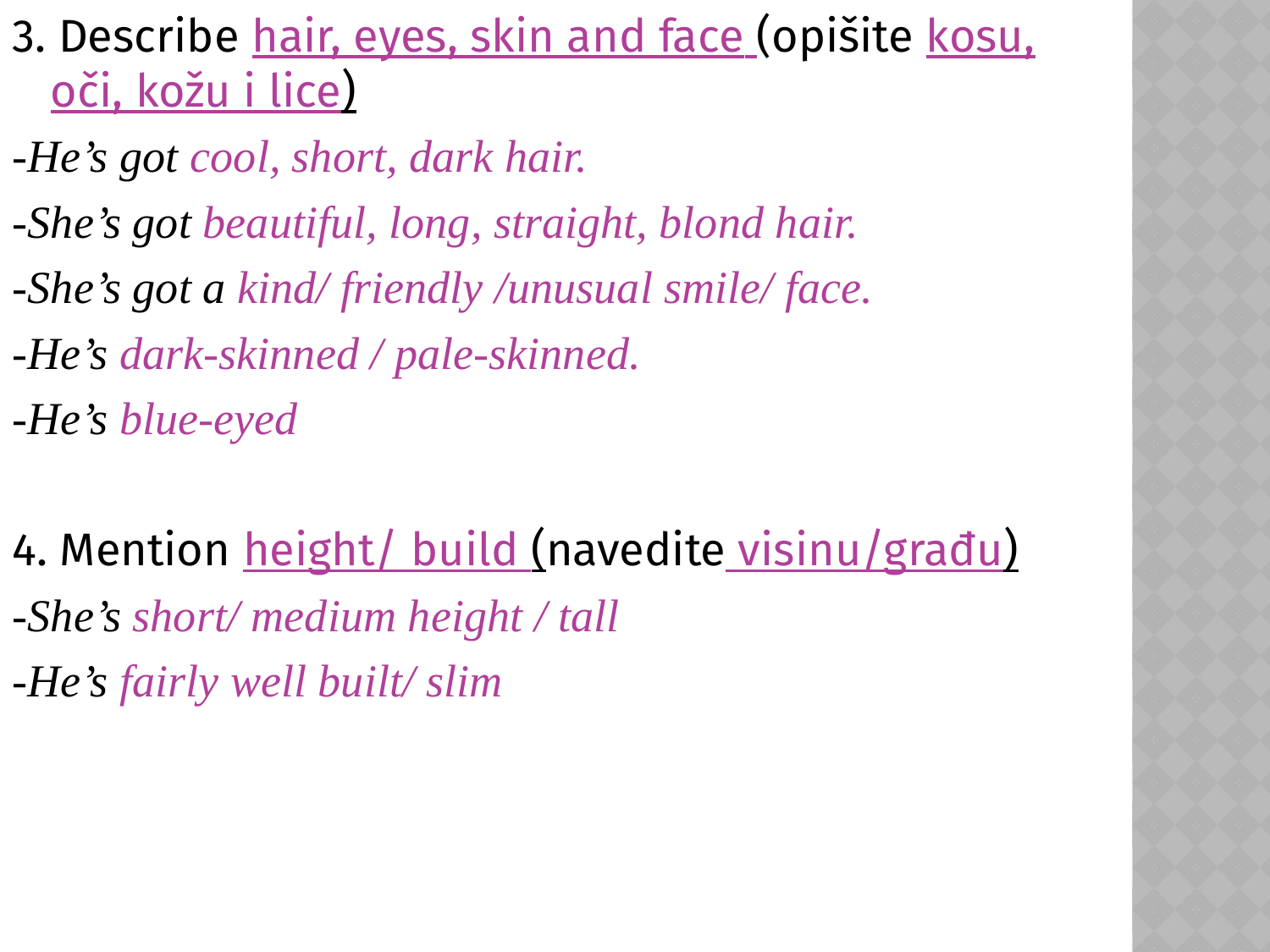

3. Describe hair, eyes, skin and face (opišite kosu, oči, kožu i lice)
-He’s got cool, short, dark hair.
-She’s got beautiful, long, straight, blond hair.
-She’s got a kind/ friendly /unusual smile/ face.
-He’s dark-skinned / pale-skinned.
-He’s blue-eyed

4. Mention height/ build (navedite visinu/građu)
-She’s short/ medium height / tall
-He’s fairly well built/ slim